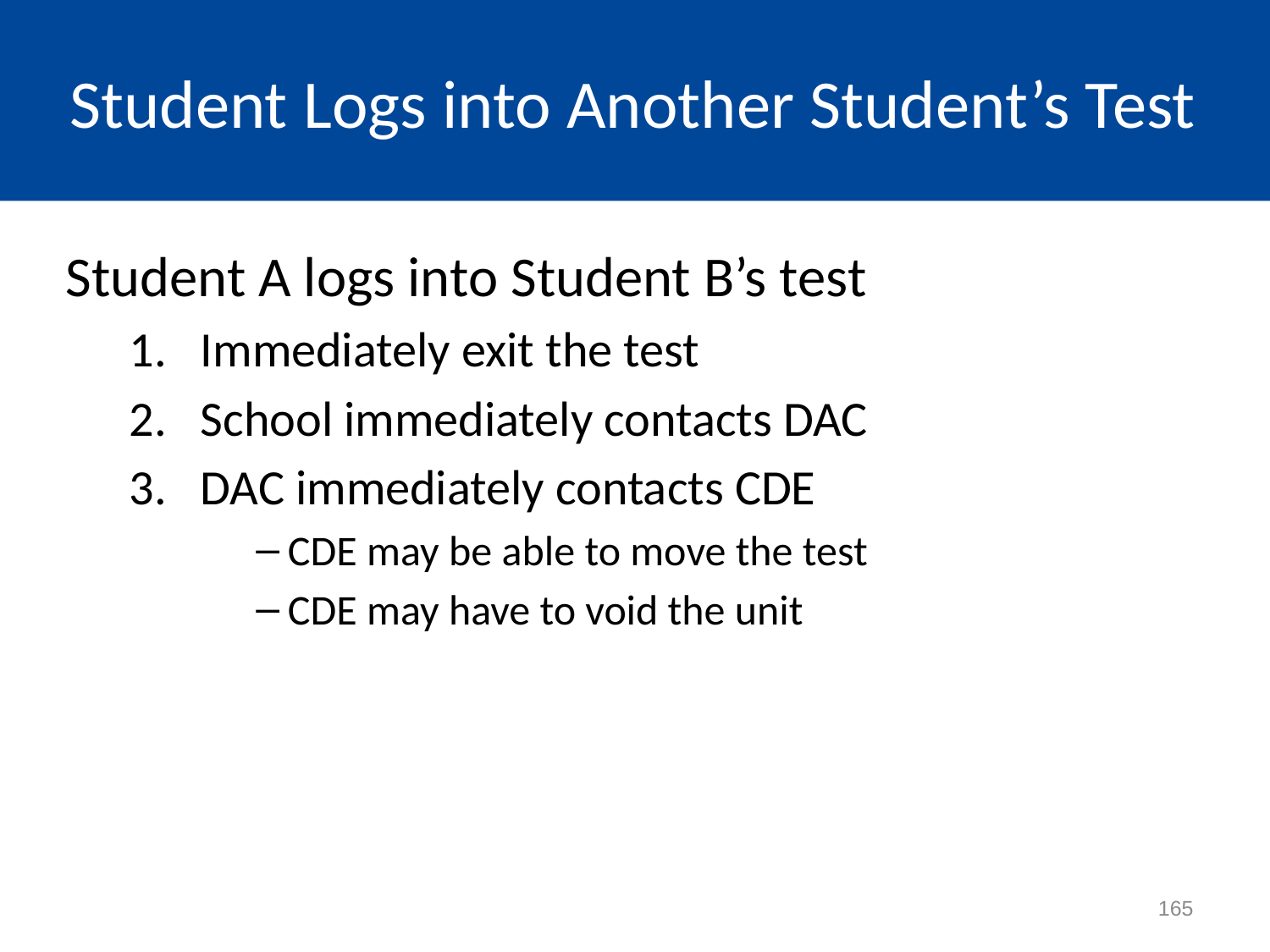

# Student Logs into Another Student’s Test
Student A logs into Student B’s test
Immediately exit the test
School immediately contacts DAC
DAC immediately contacts CDE
CDE may be able to move the test
CDE may have to void the unit
165